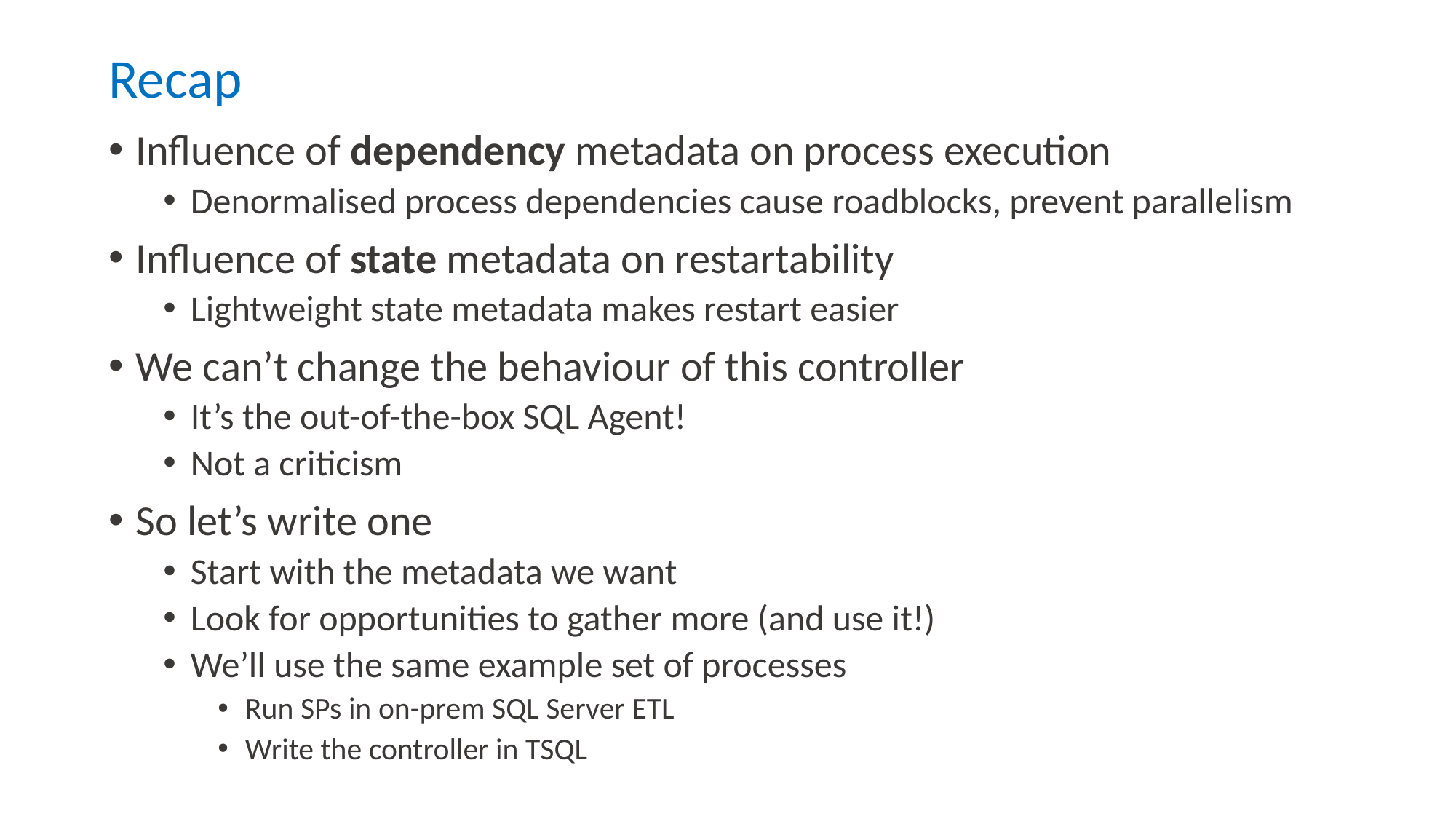

Recap
Influence of dependency metadata on process execution
Denormalised process dependencies cause roadblocks, prevent parallelism
Influence of state metadata on restartability
Lightweight state metadata makes restart easier
We can’t change the behaviour of this controller
It’s the out-of-the-box SQL Agent!
Not a criticism
So let’s write one
Start with the metadata we want
Look for opportunities to gather more (and use it!)
We’ll use the same example set of processes
Run SPs in on-prem SQL Server ETL
Write the controller in TSQL